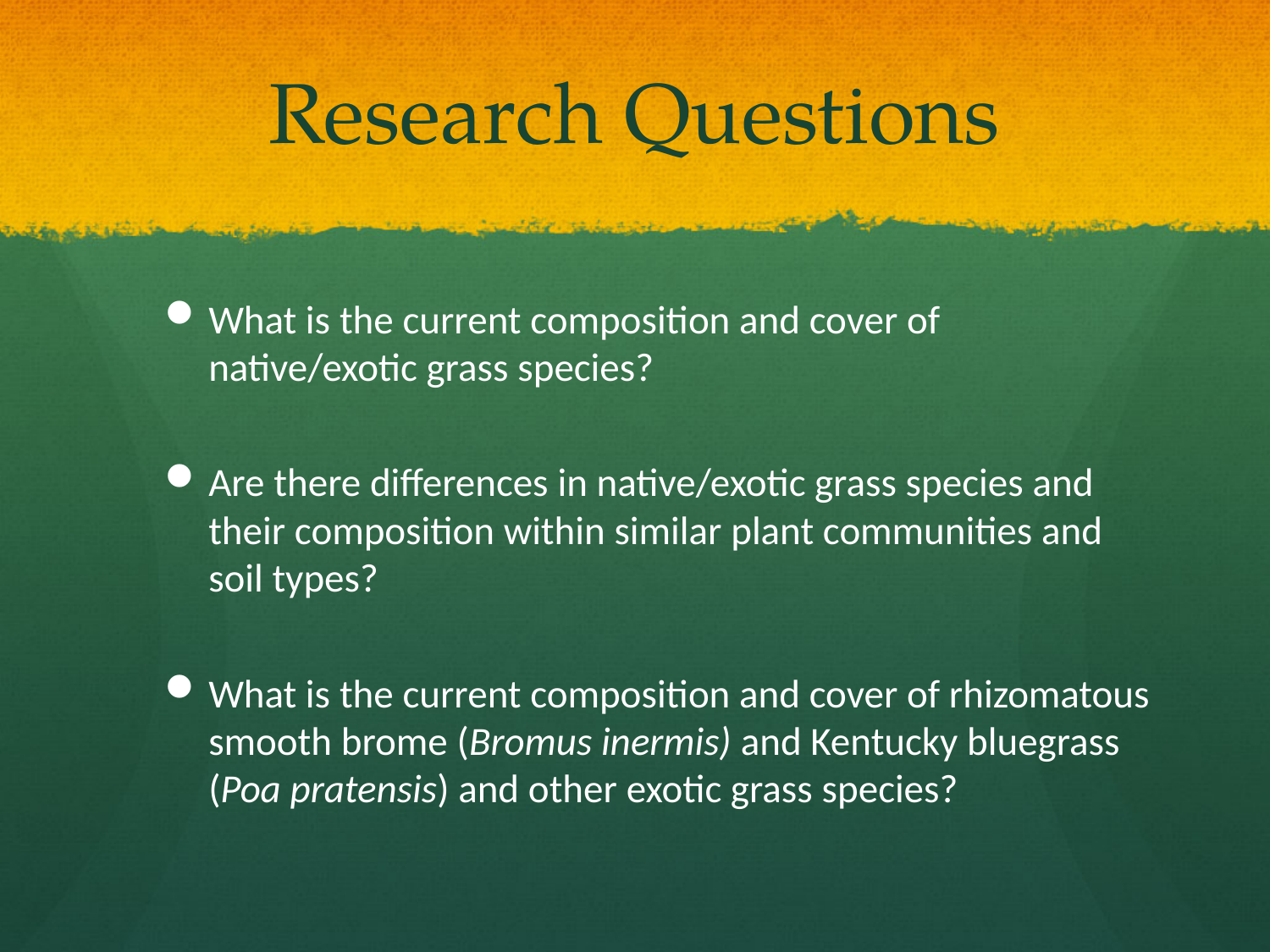

# Research Questions
What is the current composition and cover of native/exotic grass species?

Are there differences in native/exotic grass species and their composition within similar plant communities and soil types?

What is the current composition and cover of rhizomatous smooth brome (Bromus inermis) and Kentucky bluegrass (Poa pratensis) and other exotic grass species?